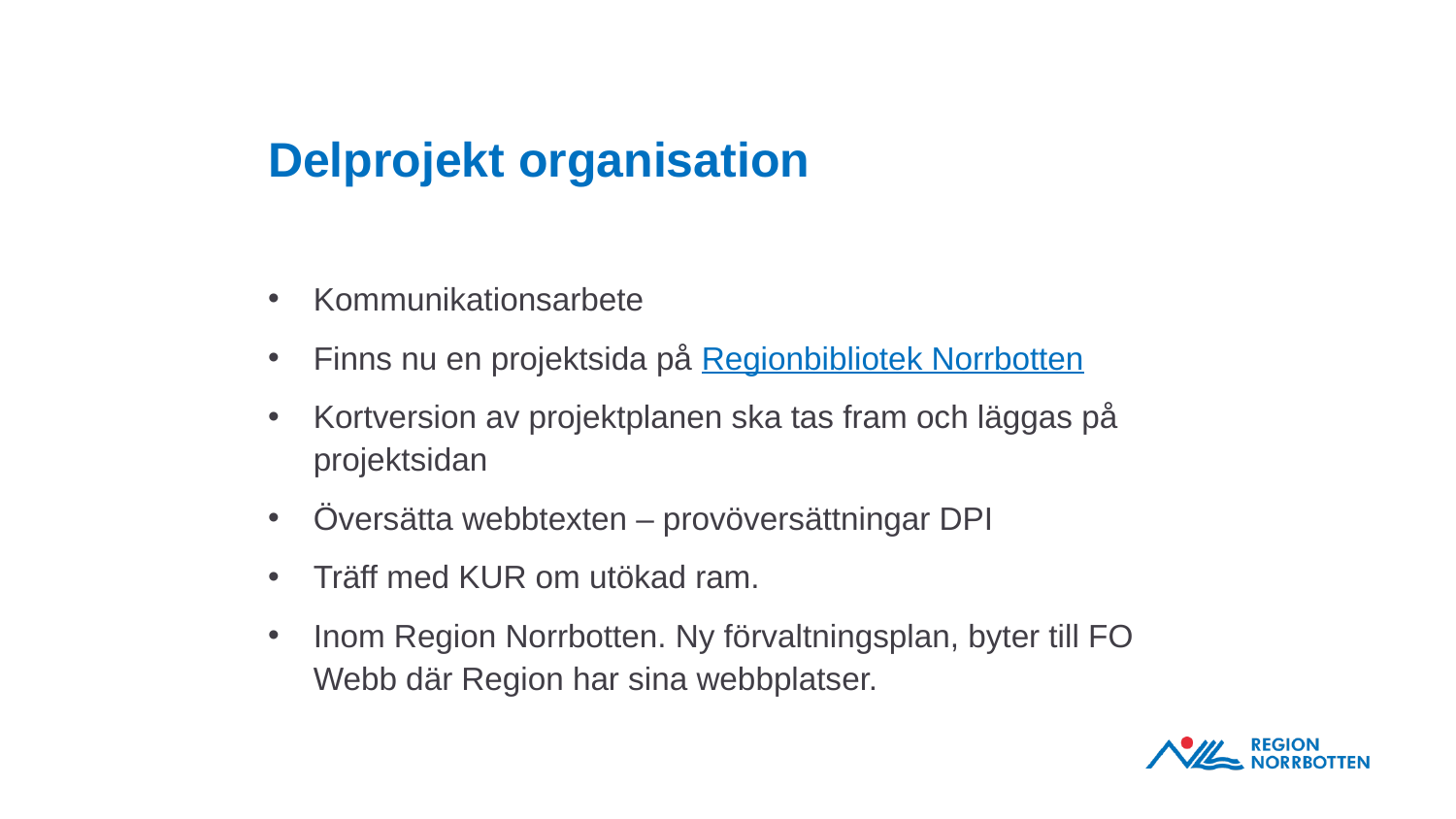

# Delprojekt organisation

Kommunikationsarbete
Finns nu en projektsida på Regionbibliotek Norrbotten
Kortversion av projektplanen ska tas fram och läggas på projektsidan
Översätta webbtexten – provöversättningar DPI
Träff med KUR om utökad ram.
Inom Region Norrbotten. Ny förvaltningsplan, byter till FO Webb där Region har sina webbplatser.